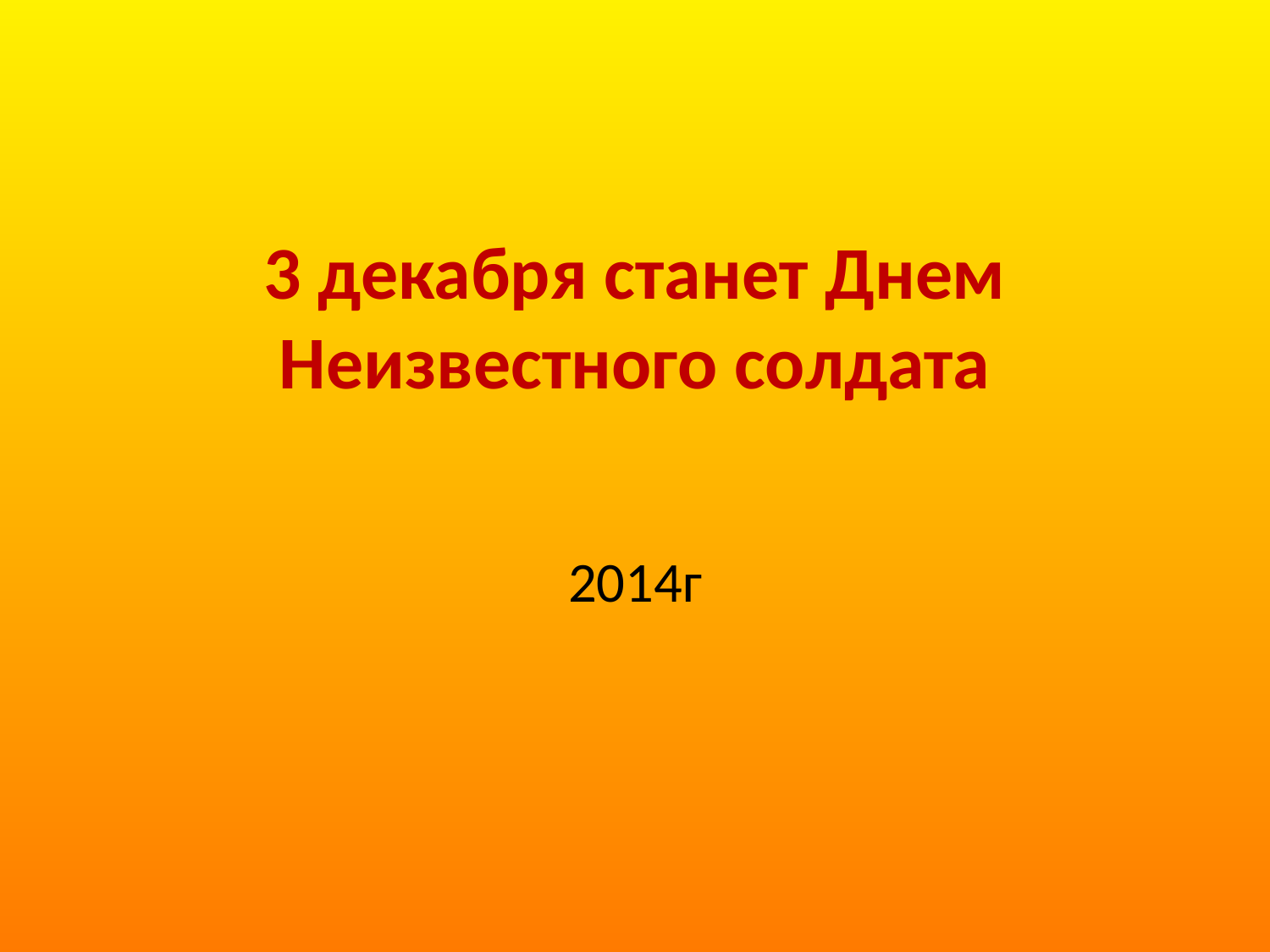

# 3 декабря станет Днем Неизвестного солдата
2014г